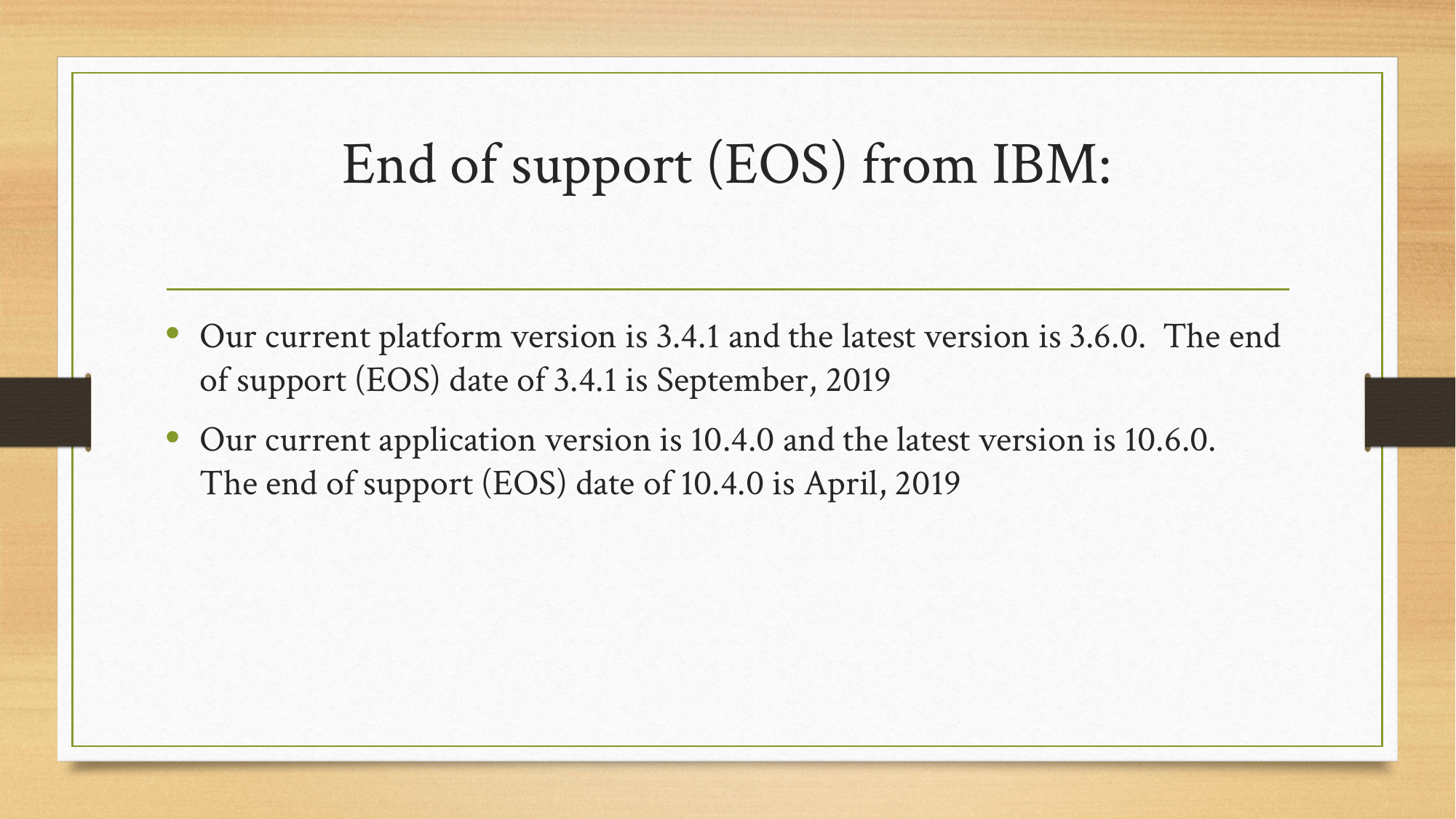

# End of support (EOS) from IBM:
Our current platform version is 3.4.1 and the latest version is 3.6.0.  The end of support (EOS) date of 3.4.1 is September, 2019
Our current application version is 10.4.0 and the latest version is 10.6.0.  The end of support (EOS) date of 10.4.0 is April, 2019